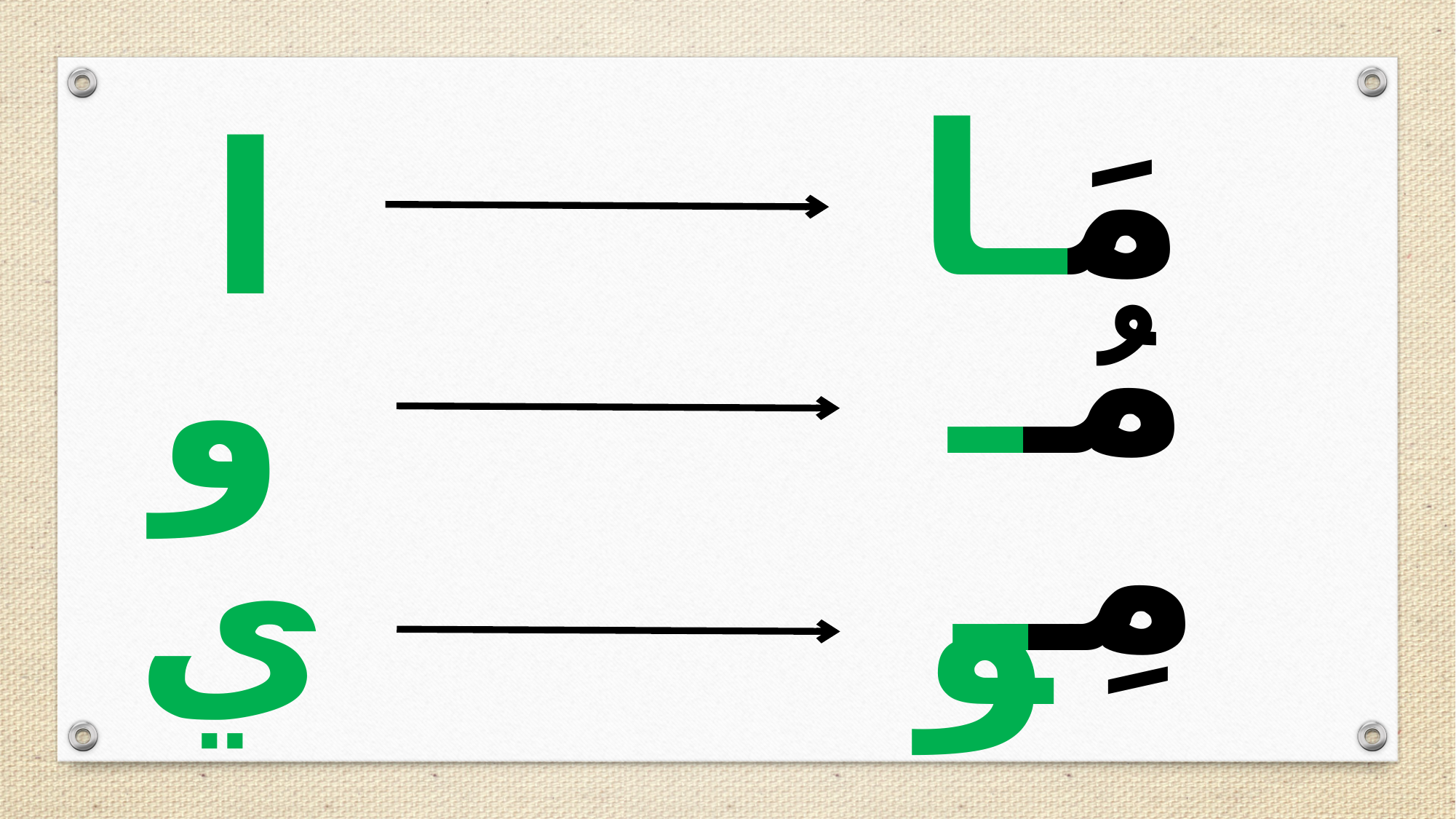

ـا
مَـ
ا
ـو
مُـ
و
مِـ
ـي
ي